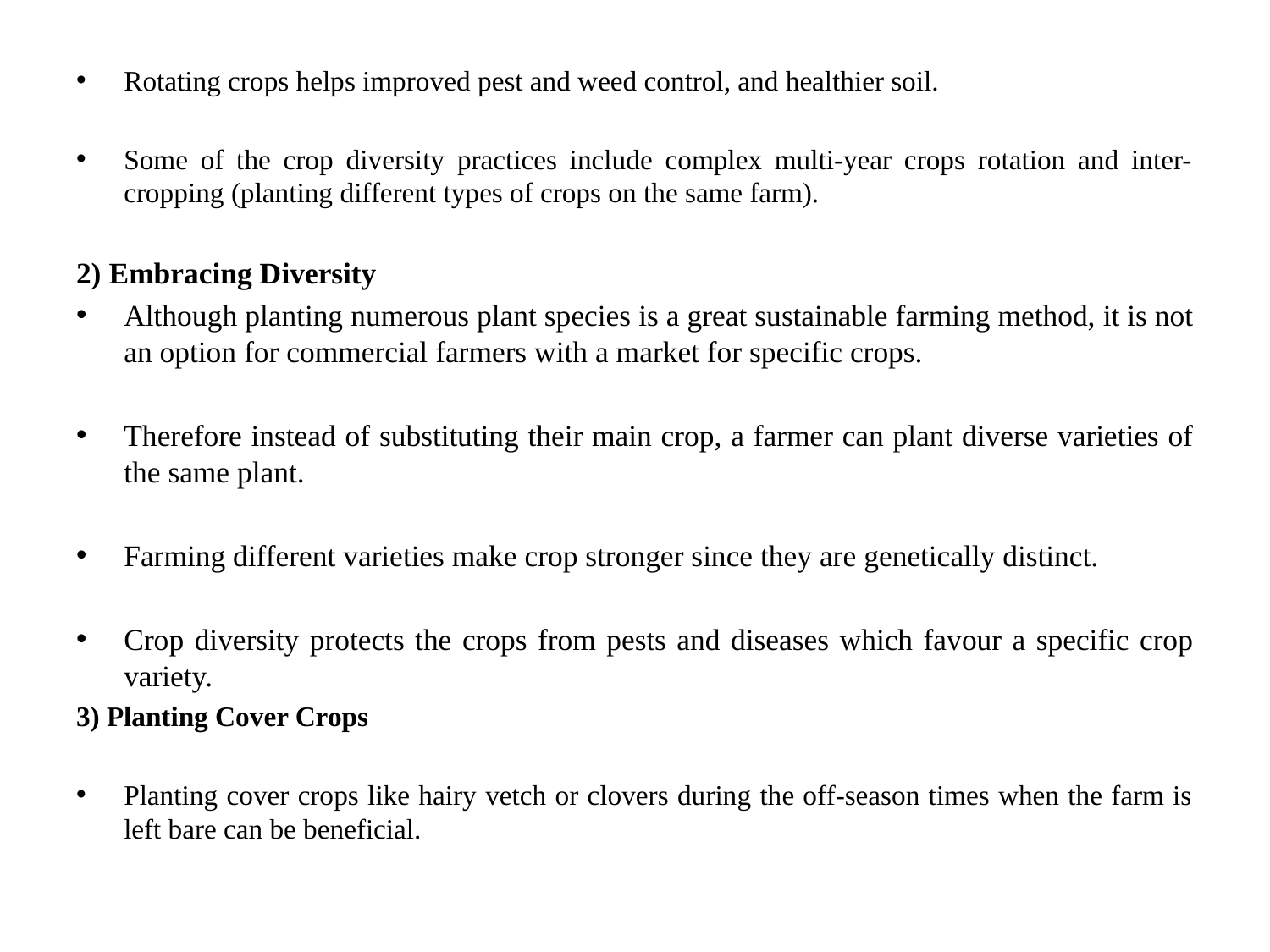

Rotating crops helps improved pest and weed control, and healthier soil.

Some of the crop diversity practices include complex multi-year crops rotation and inter-cropping (planting different types of crops on the same farm).

2) Embracing Diversity
Although planting numerous plant species is a great sustainable farming method, it is not an option for commercial farmers with a market for specific crops.

Therefore instead of substituting their main crop, a farmer can plant diverse varieties of the same plant.

Farming different varieties make crop stronger since they are genetically distinct.

Crop diversity protects the crops from pests and diseases which favour a specific crop variety.
3) Planting Cover Crops

Planting cover crops like hairy vetch or clovers during the off-season times when the farm is left bare can be beneficial.